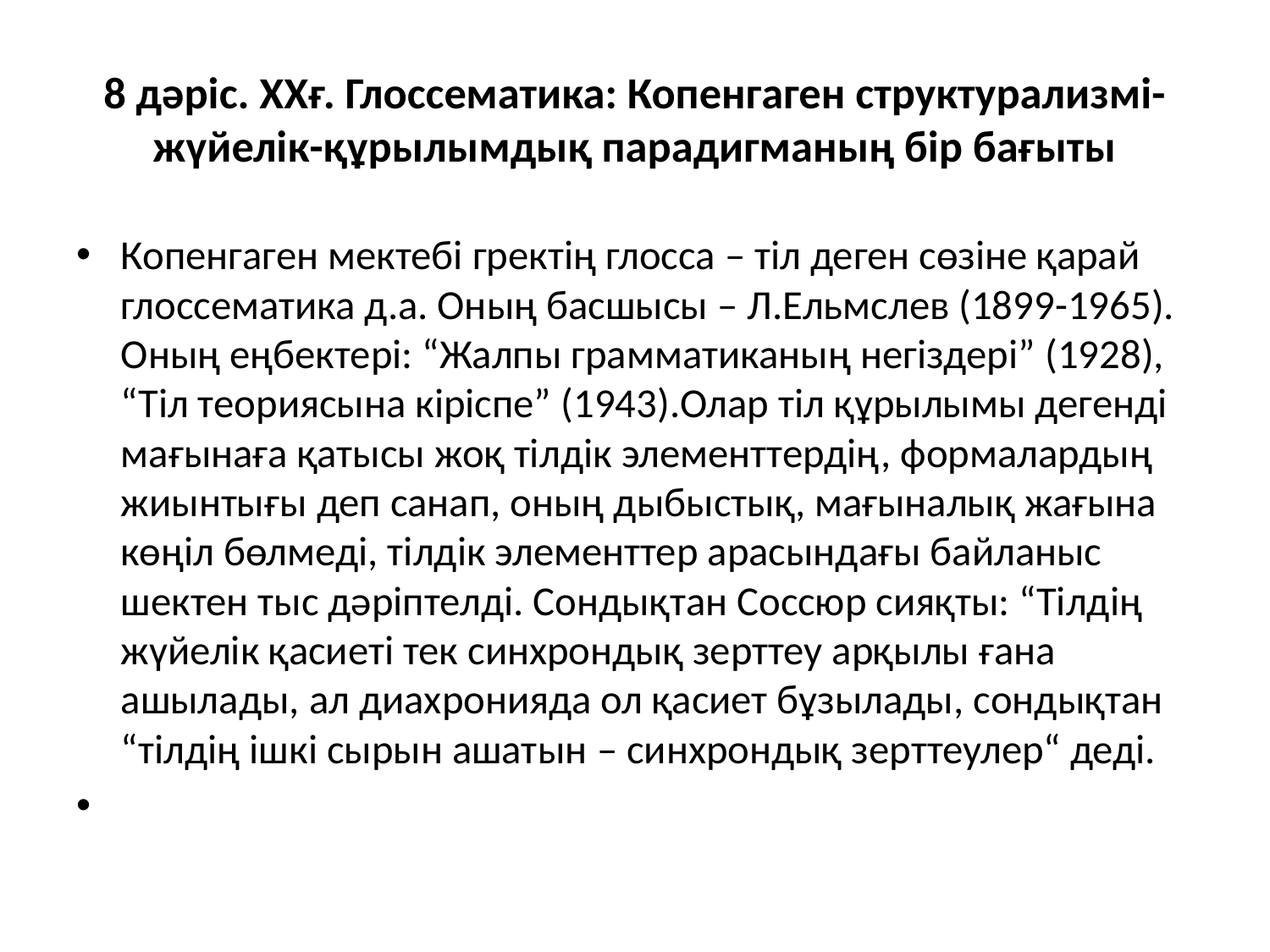

# 8 дәріс. ХХғ. Глоссематика: Копенгаген структурализмі- жүйелік-құрылымдық парадигманың бір бағыты
Копенгаген мектебі гректің глосса – тіл деген сөзіне қарай глоссематика д.а. Оның басшысы – Л.Ельмслев (1899-1965). Оның еңбектері: “Жалпы грамматиканың негіздері” (1928), “Тіл теориясына кіріспе” (1943).Олар тіл құрылымы дегенді мағынаға қатысы жоқ тілдік элементтердің, формалардың жиынтығы деп санап, оның дыбыстық, мағыналық жағына көңіл бөлмеді, тілдік элементтер арасындағы байланыс шектен тыс дәріптелді. Сондықтан Соссюр сияқты: “Тілдің жүйелік қасиеті тек синхрондық зерттеу арқылы ғана ашылады, ал диахронияда ол қасиет бұзылады, сондықтан “тілдің ішкі сырын ашатын – синхрондық зерттеулер“ деді.